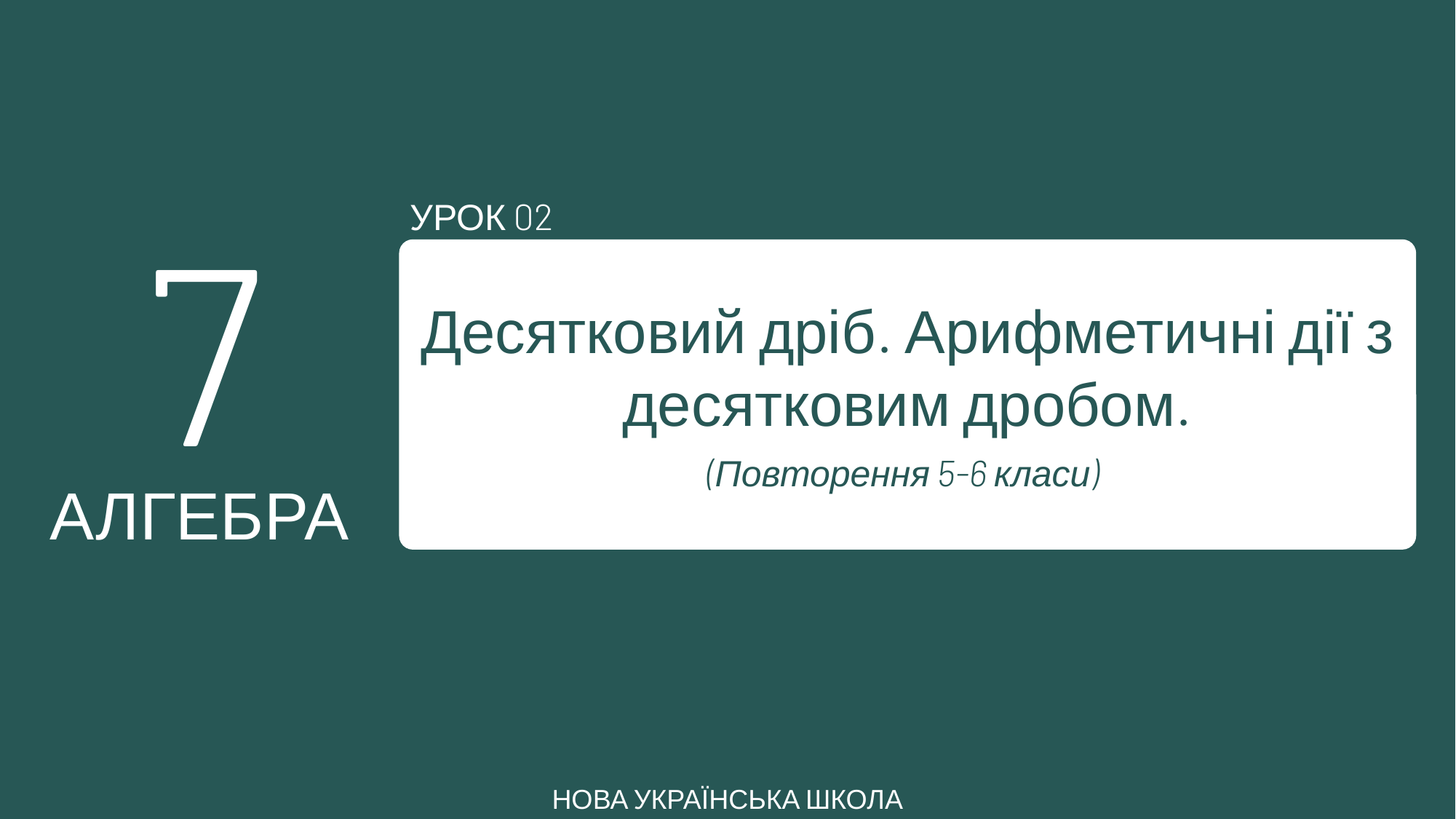

7
УРОК 02

Десятковий дріб. Арифметичні дії з десятковим дробом.
(Повторення 5-6 класи)

АЛГЕБРА

НОВА УКРАЇНСЬКА ШКОЛА